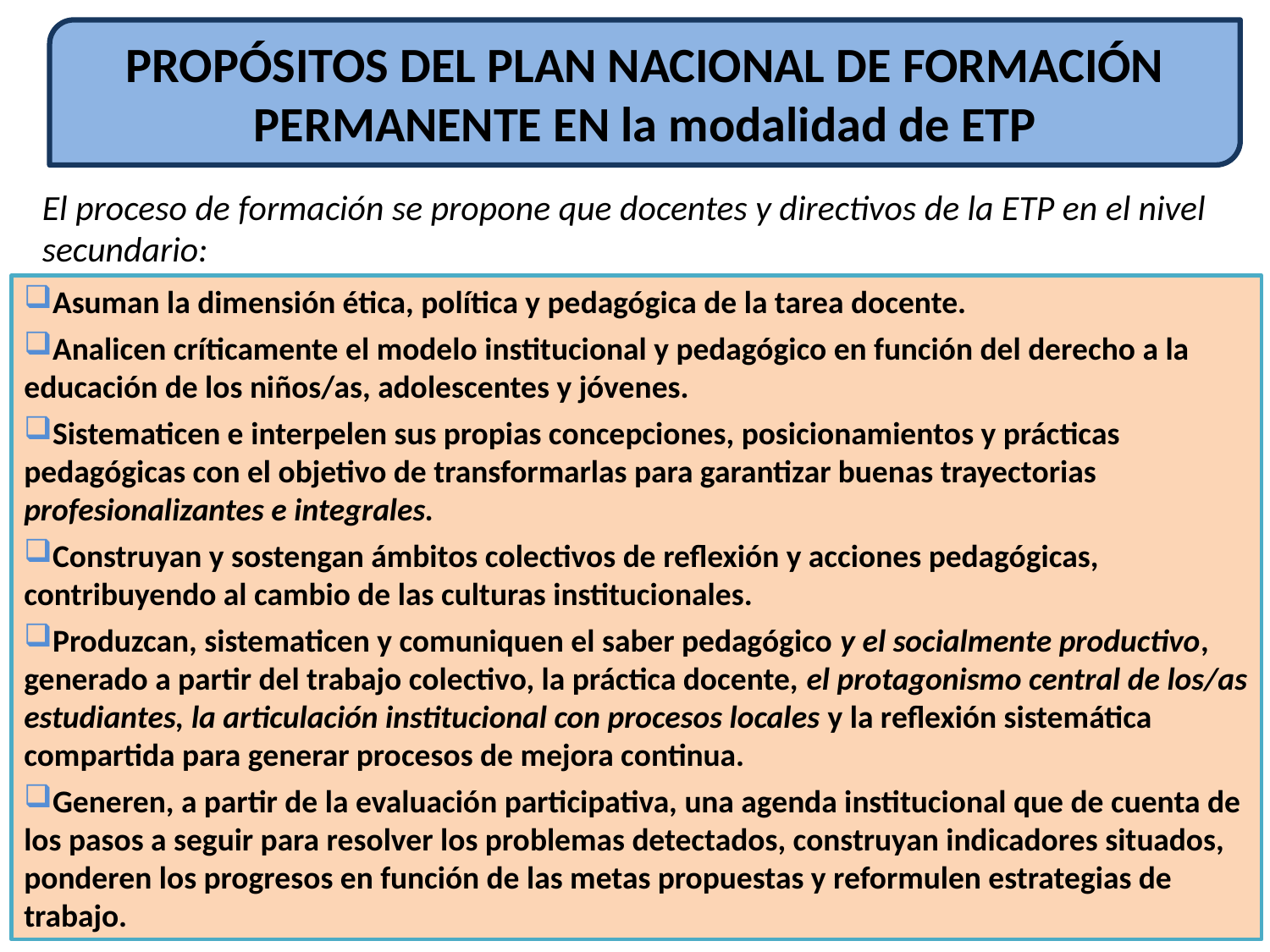

PROPÓSITOS DEL PLAN NACIONAL DE FORMACIÓN PERMANENTE EN la modalidad de ETP
El proceso de formación se propone que docentes y directivos de la ETP en el nivel secundario:
Asuman la dimensión ética, política y pedagógica de la tarea docente.

Analicen críticamente el modelo institucional y pedagógico en función del derecho a la educación de los niños/as, adolescentes y jóvenes.

Sistematicen e interpelen sus propias concepciones, posicionamientos y prácticas pedagógicas con el objetivo de transformarlas para garantizar buenas trayectorias profesionalizantes e integrales.

Construyan y sostengan ámbitos colectivos de reflexión y acciones pedagógicas, contribuyendo al cambio de las culturas institucionales.

Produzcan, sistematicen y comuniquen el saber pedagógico y el socialmente productivo,  generado a partir del trabajo colectivo, la práctica docente, el protagonismo central de los/as estudiantes, la articulación institucional con procesos locales y la reflexión sistemática compartida para generar procesos de mejora continua.

Generen, a partir de la evaluación participativa, una agenda institucional que de cuenta de los pasos a seguir para resolver los problemas detectados, construyan indicadores situados, ponderen los progresos en función de las metas propuestas y reformulen estrategias de trabajo.